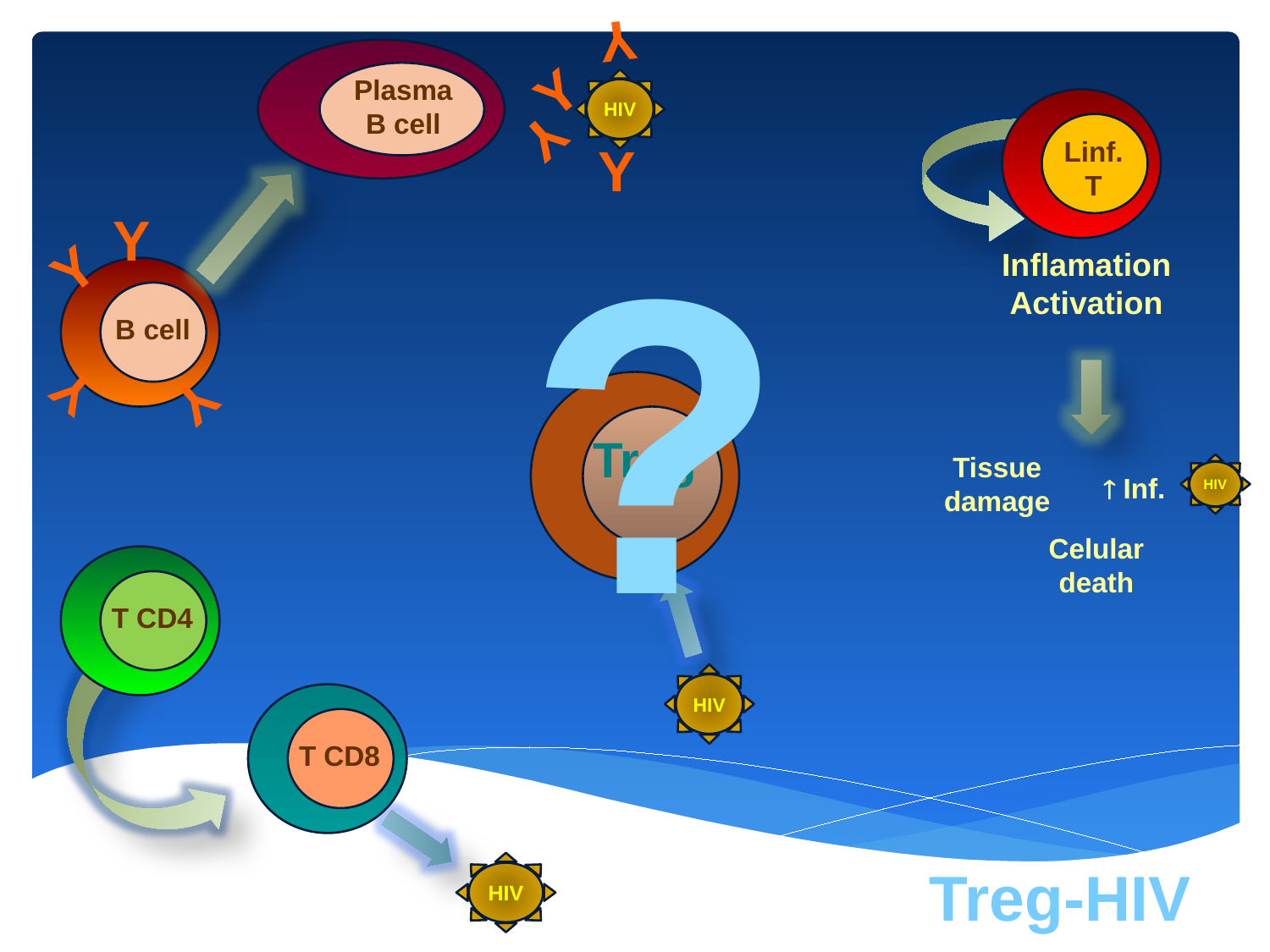

Y
Y
HIV
Y
Y

Plasma B cell

Linf.
T

Y
Y

B cell
Y
Y

Inflamation
Activation

Tissue damage
HIV
↑ Inf.
Celular death

Treg

T CD4

T CD8

HIV
?

HIV
Treg-HIV